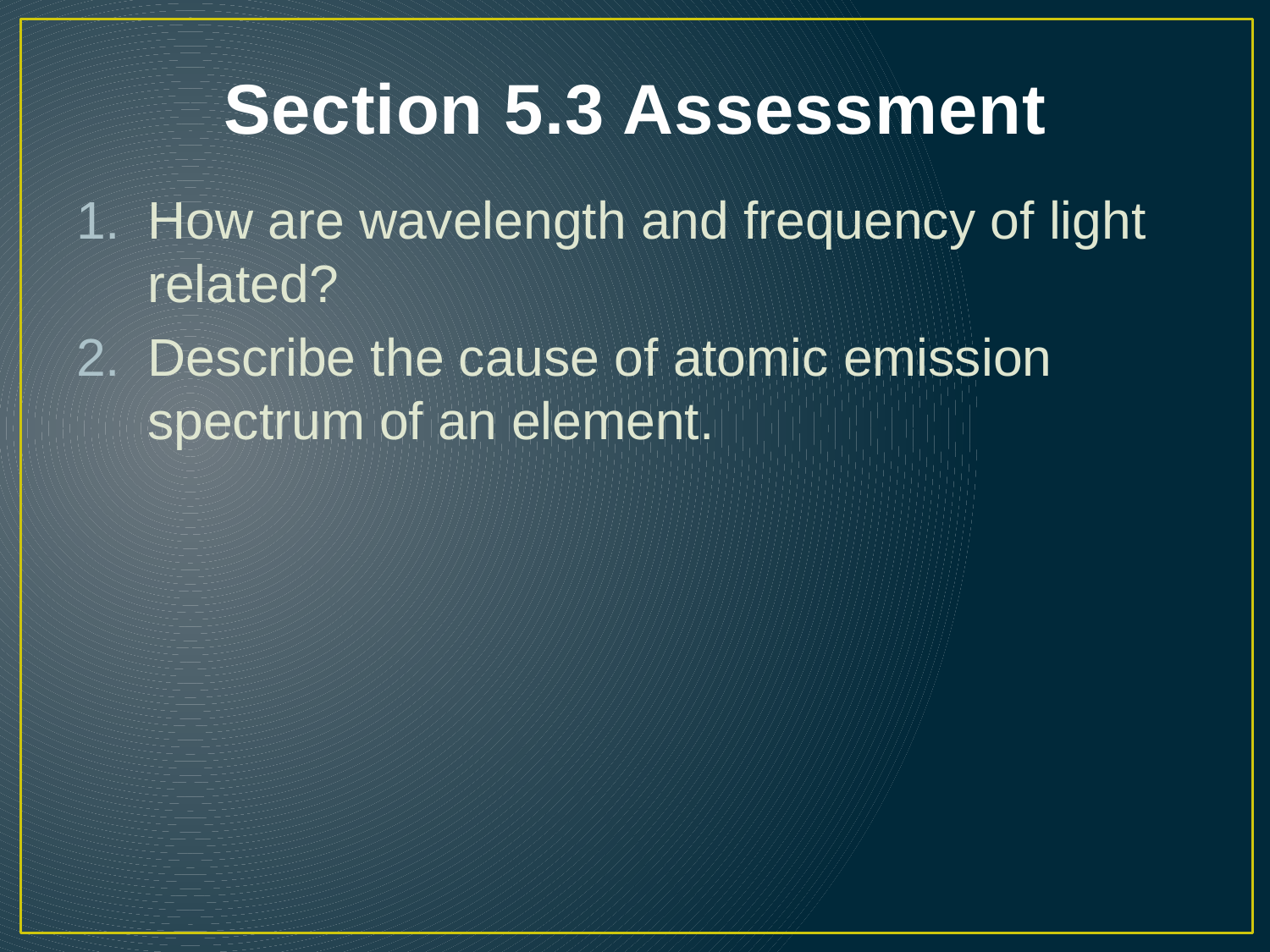

# Section 5.3 Assessment
How are wavelength and frequency of light related?
Describe the cause of atomic emission spectrum of an element.